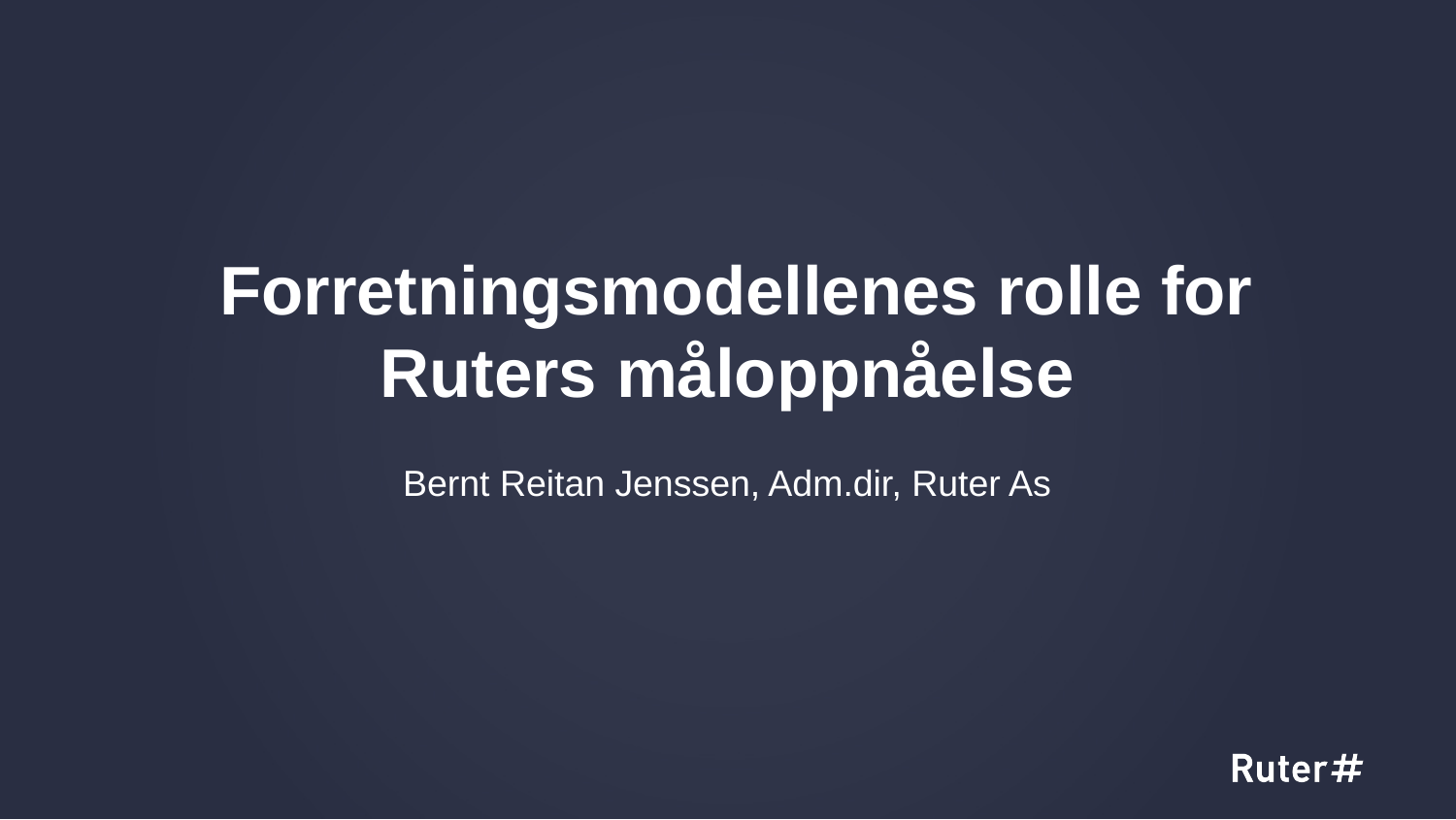

6
# Forretningsmodellenes rolle for Ruters måloppnåelse
Bernt Reitan Jenssen, Adm.dir, Ruter As